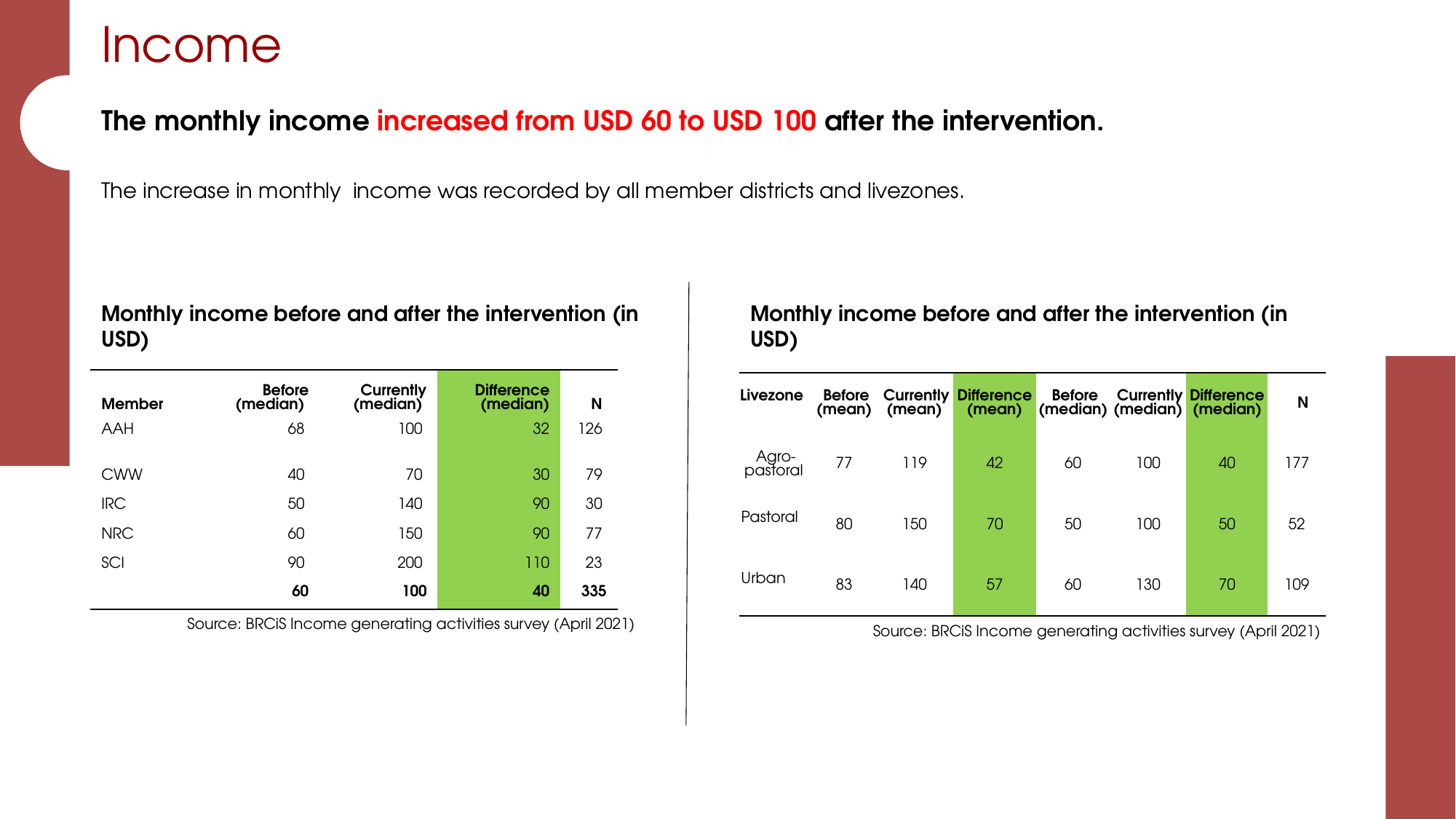

Income

The monthly income increased from USD 60 to USD 100 after the intervention.
The increase in monthly  income was recorded by all member districts and livezones.
Monthly income before and after the intervention (in USD)
Monthly income before and after the intervention (in USD)

| Member | Before (median) | Currently (median) | Difference (median) | N |
| --- | --- | --- | --- | --- |
| AAH | 68 | 100 | 32 | 126 |
| CWW | 40 | 70 | 30 | 79 |
| IRC | 50 | 140 | 90 | 30 |
| NRC | 60 | 150 | 90 | 77 |
| SCI | 90 | 200 | 110 | 23 |
|  | 60 | 100 | 40 | 335 |
| Livezone | Before (mean) | Currently (mean) | Difference (mean) | Before (median) | Currently (median) | Difference (median) | N |
| --- | --- | --- | --- | --- | --- | --- | --- |
| Agro-pastoral | 77 | 119 | 42 | 60 | 100 | 40 | 177 |
| Pastoral | 80 | 150 | 70 | 50 | 100 | 50 | 52 |
| Urban | 83 | 140 | 57 | 60 | 130 | 70 | 109 |
Source: BRCiS Income generating activities survey (April 2021)
Source: BRCiS Income generating activities survey (April 2021)